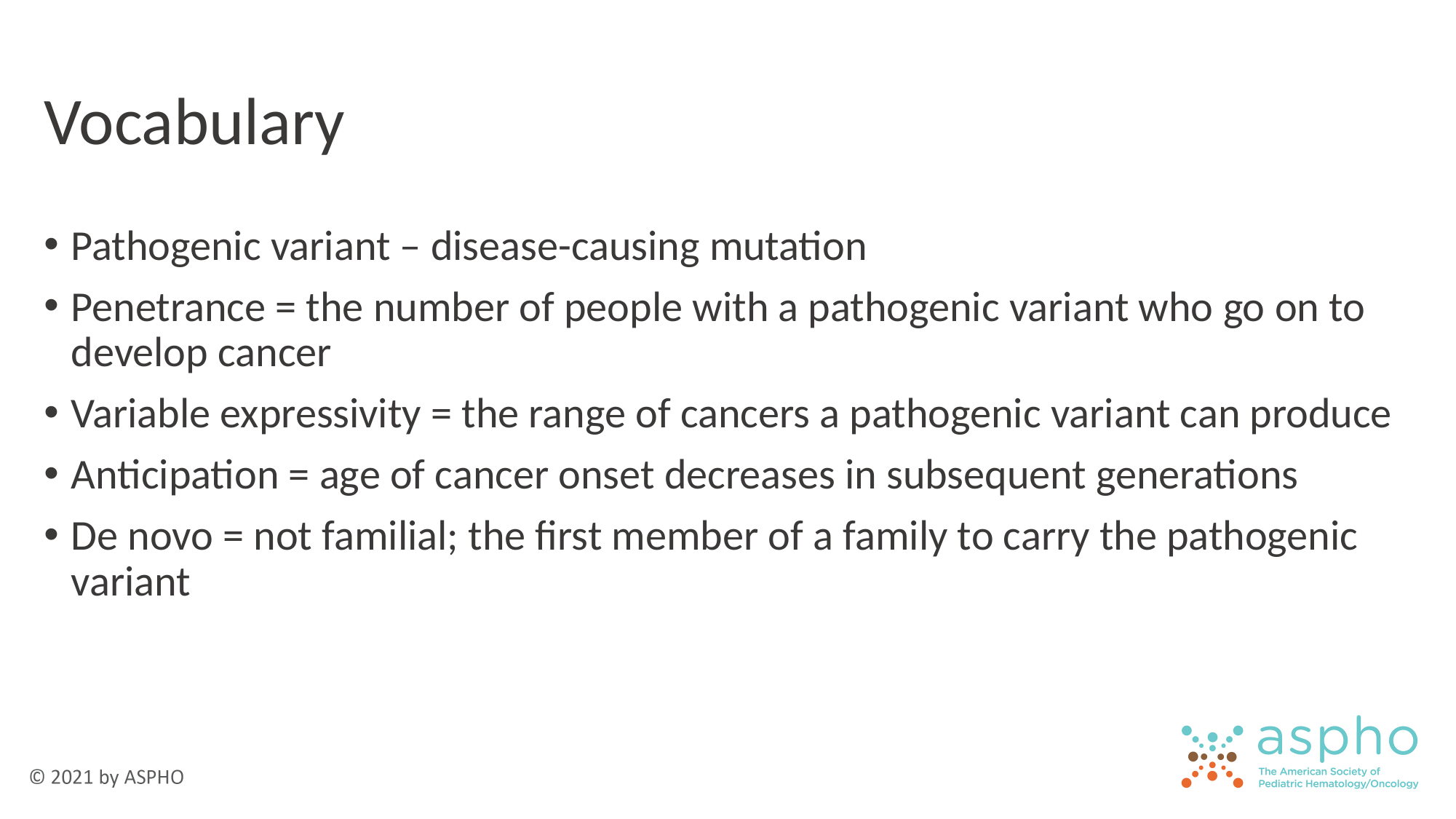

# Vocabulary
Pathogenic variant – disease-causing mutation
Penetrance = the number of people with a pathogenic variant who go on to develop cancer
Variable expressivity = the range of cancers a pathogenic variant can produce
Anticipation = age of cancer onset decreases in subsequent generations
De novo = not familial; the first member of a family to carry the pathogenic variant